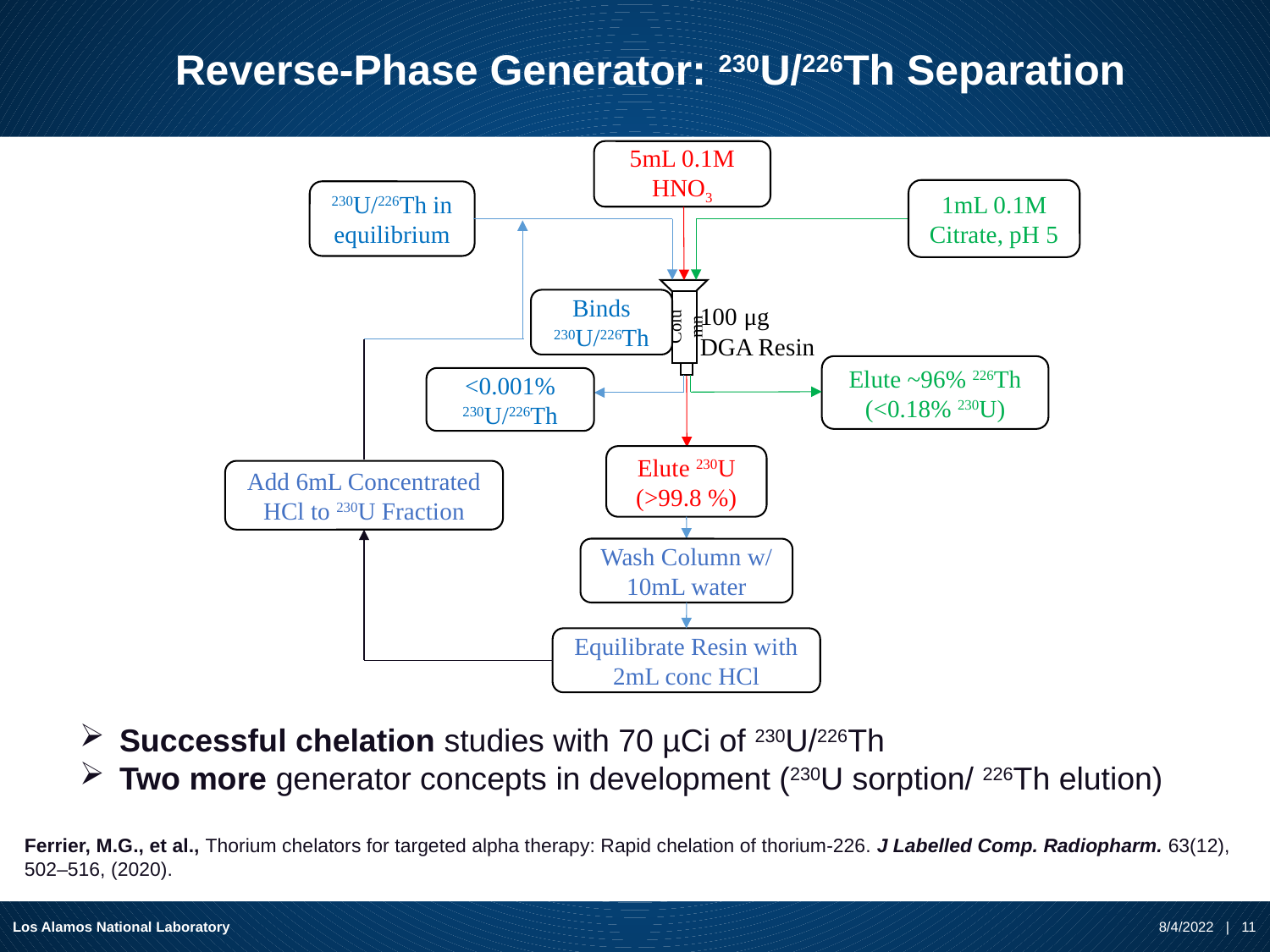

# Reverse-Phase Generator: 230U/226Th Separation
5mL 0.1M HNO3
1mL 0.1M Citrate, pH 5
230U/226Th in equilibrium

Column

Binds 230U/226Th
100 μg DGA Resin
Elute ~96% 226Th (<0.18% 230U)
<0.001% 230U/226Th
Elute 230U
(>99.8 %)
Add 6mL Concentrated HCl to 230U Fraction
Wash Column w/ 10mL water
Equilibrate Resin with 2mL conc HCl
Successful chelation studies with 70 µCi of 230U/226Th
Two more generator concepts in development (230U sorption/ 226Th elution)
Ferrier, M.G., et al., Thorium chelators for targeted alpha therapy: Rapid chelation of thorium-226. J Labelled Comp. Radiopharm. 63(12), 502–516, (2020).
Los Alamos National Laboratory
8/4/2022   |   11